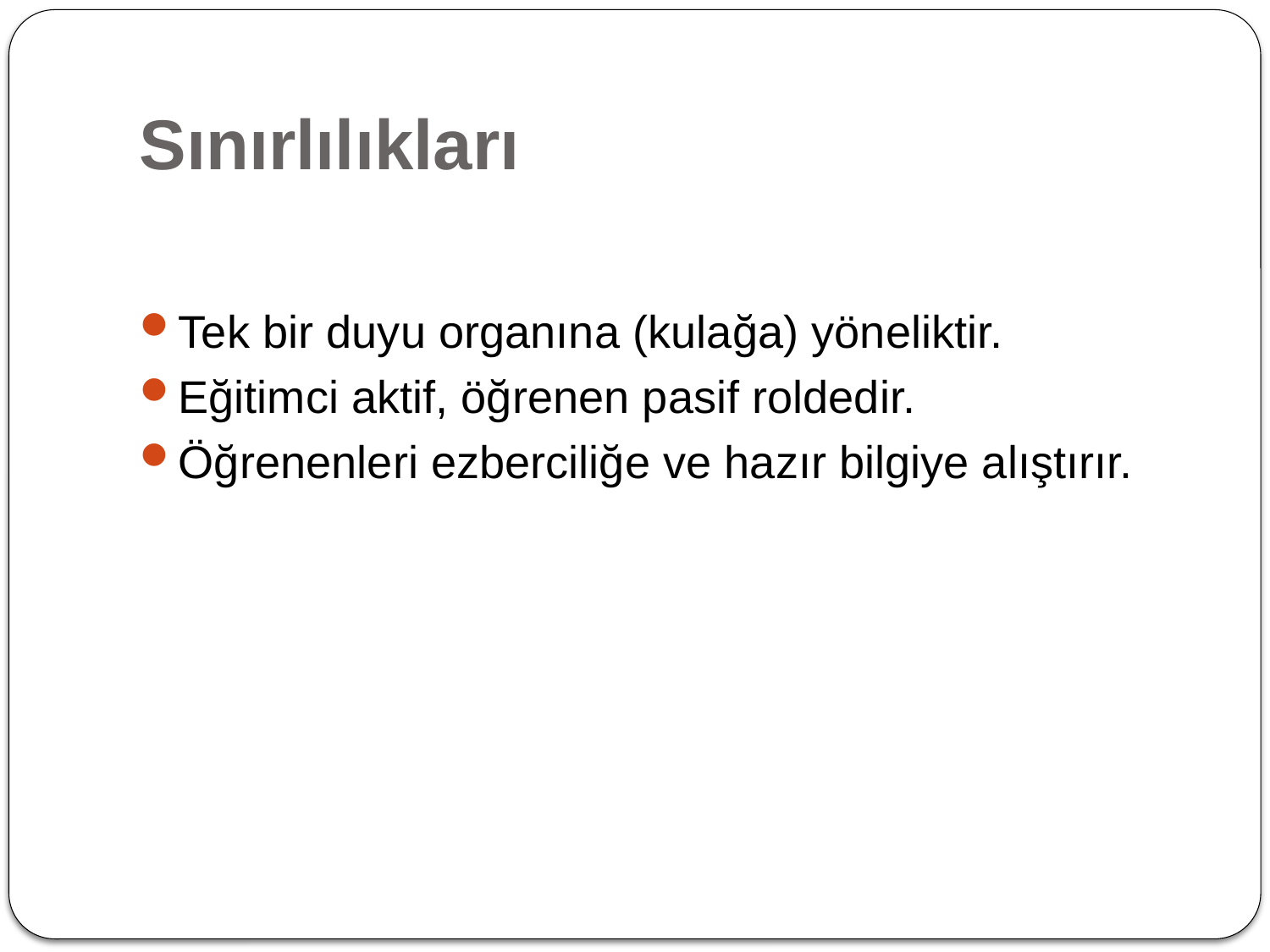

# Sınırlılıkları
Tek bir duyu organına (kulağa) yöneliktir.
Eğitimci aktif, öğrenen pasif roldedir.
Öğrenenleri ezberciliğe ve hazır bilgiye alıştırır.